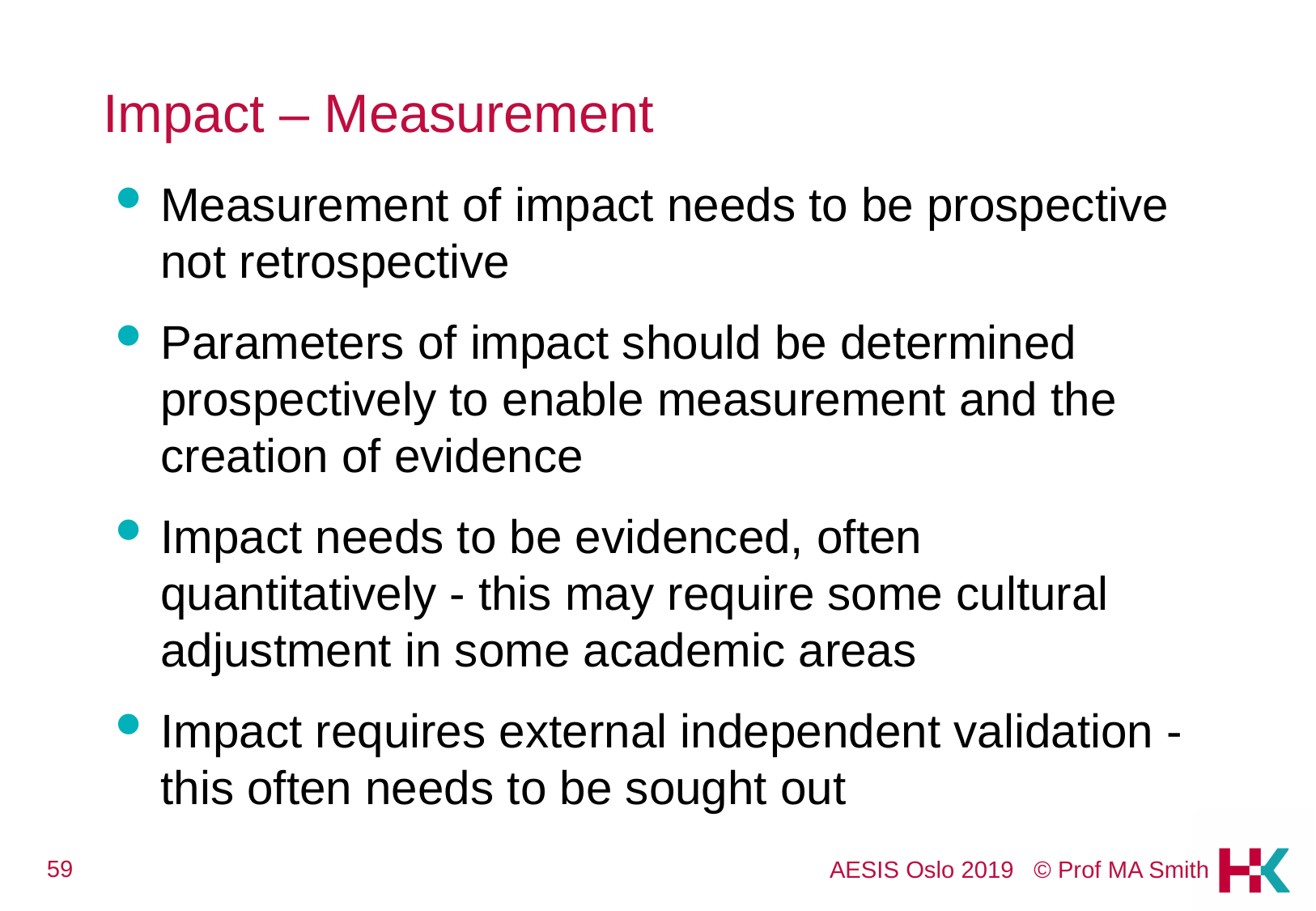

# Impact – Measurement
Measurement of impact needs to be prospective not retrospective
Parameters of impact should be determined prospectively to enable measurement and the creation of evidence
Impact needs to be evidenced, often quantitatively - this may require some cultural adjustment in some academic areas
Impact requires external independent validation - this often needs to be sought out